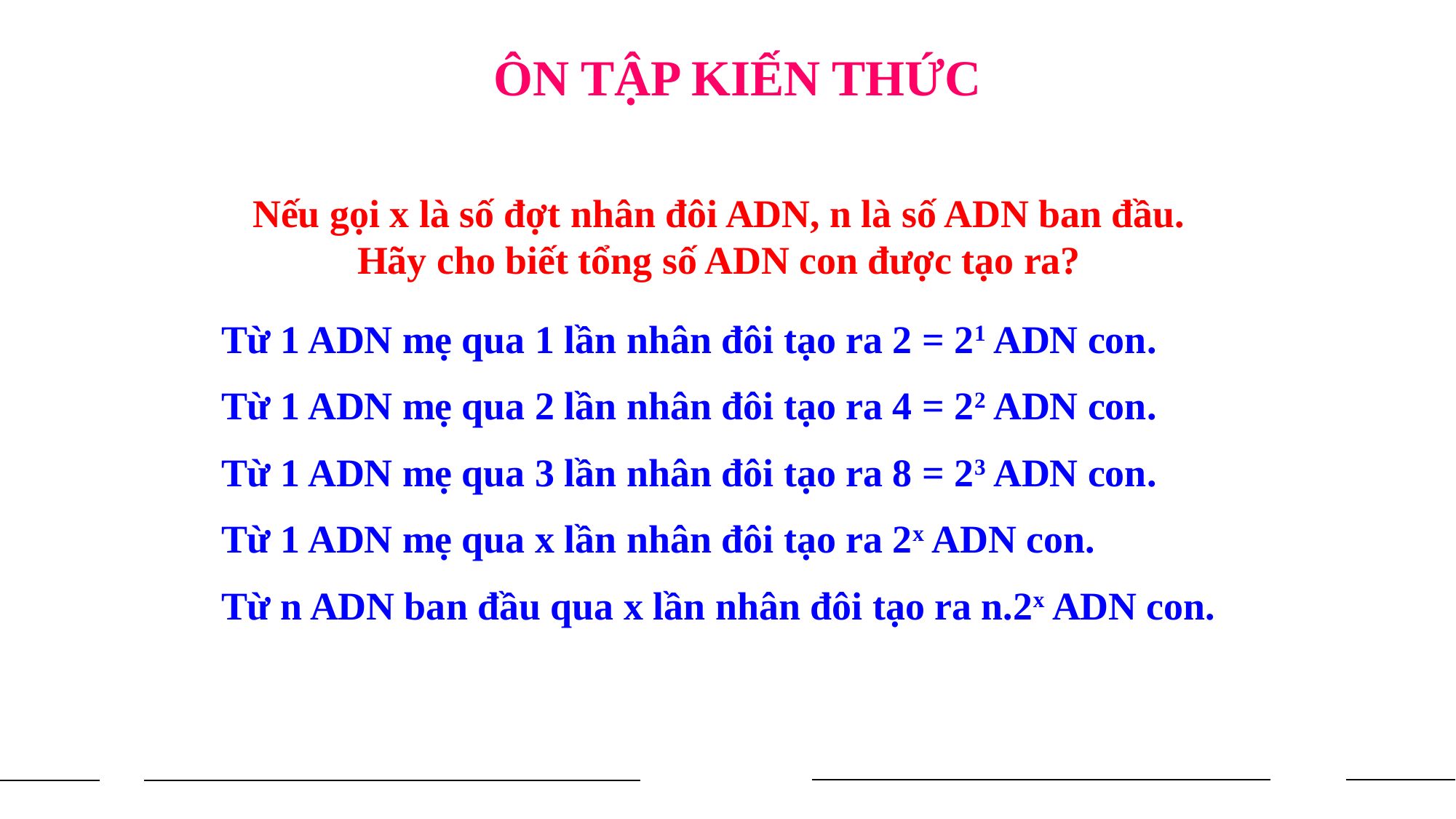

ÔN TẬP KIẾN THỨC
Nếu gọi x là số đợt nhân đôi ADN, n là số ADN ban đầu. Hãy cho biết tổng số ADN con được tạo ra?
Từ 1 ADN mẹ qua 1 lần nhân đôi tạo ra 2 = 21 ADN con.
Từ 1 ADN mẹ qua 2 lần nhân đôi tạo ra 4 = 22 ADN con.
Từ 1 ADN mẹ qua 3 lần nhân đôi tạo ra 8 = 23 ADN con.
Từ 1 ADN mẹ qua x lần nhân đôi tạo ra 2x ADN con.
Từ n ADN ban đầu qua x lần nhân đôi tạo ra n.2x ADN con.